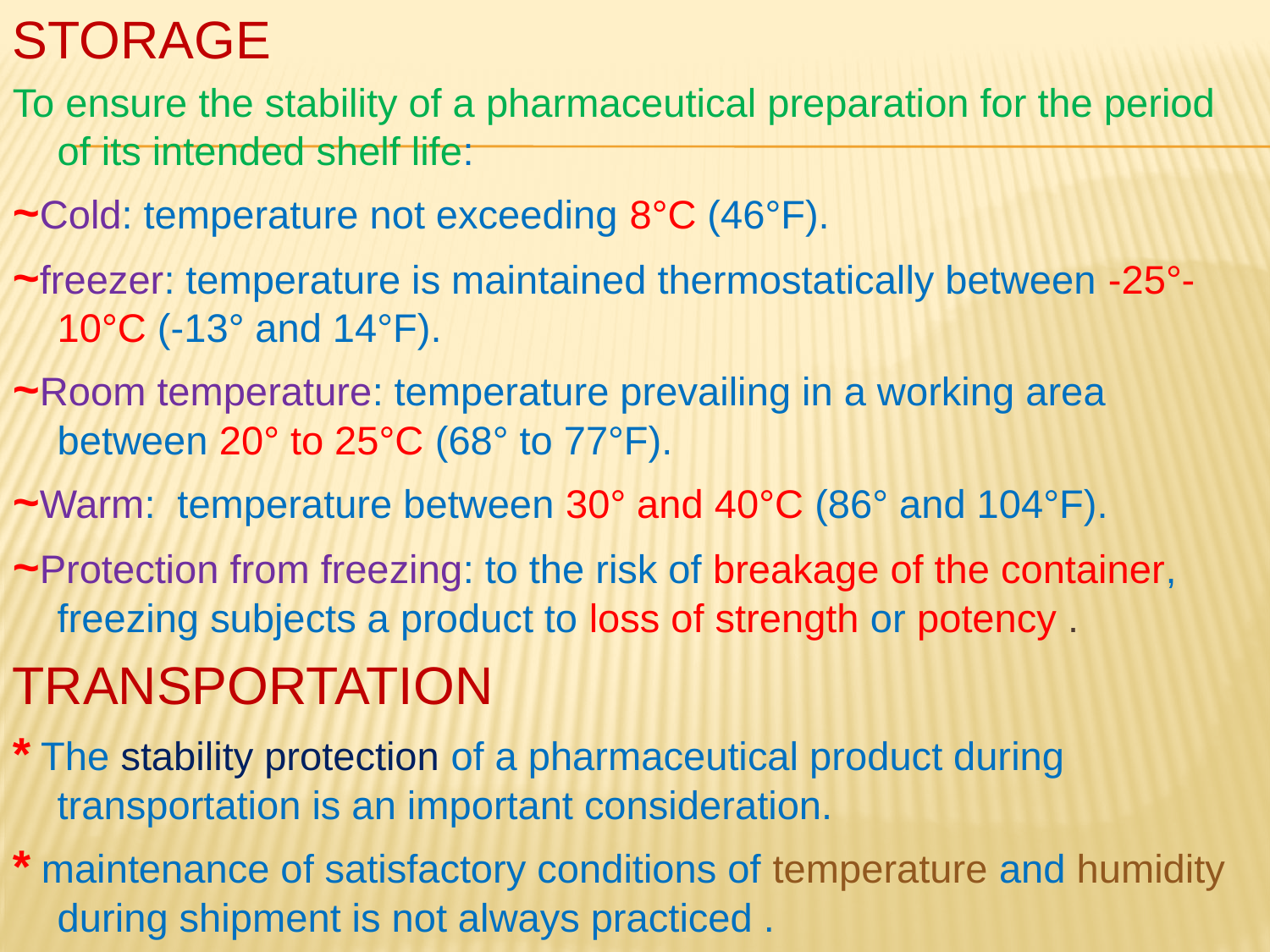

STORAGE
To ensure the stability of a pharmaceutical preparation for the period of its intended shelf life:
~Cold: temperature not exceeding 8°C (46°F).
~freezer: temperature is maintained thermostatically between -25°-10°C (-13° and 14°F).
~Room temperature: temperature prevailing in a working area  between 20° to 25°C (68° to 77°F).
~Warm:  temperature between 30° and 40°C (86° and 104°F).
~Protection from freezing: to the risk of breakage of the container, freezing subjects a product to loss of strength or potency .
TRANSPORTATION
* The stability protection of a pharmaceutical product during transportation is an important consideration.
* maintenance of satisfactory conditions of temperature and humidity during shipment is not always practiced .